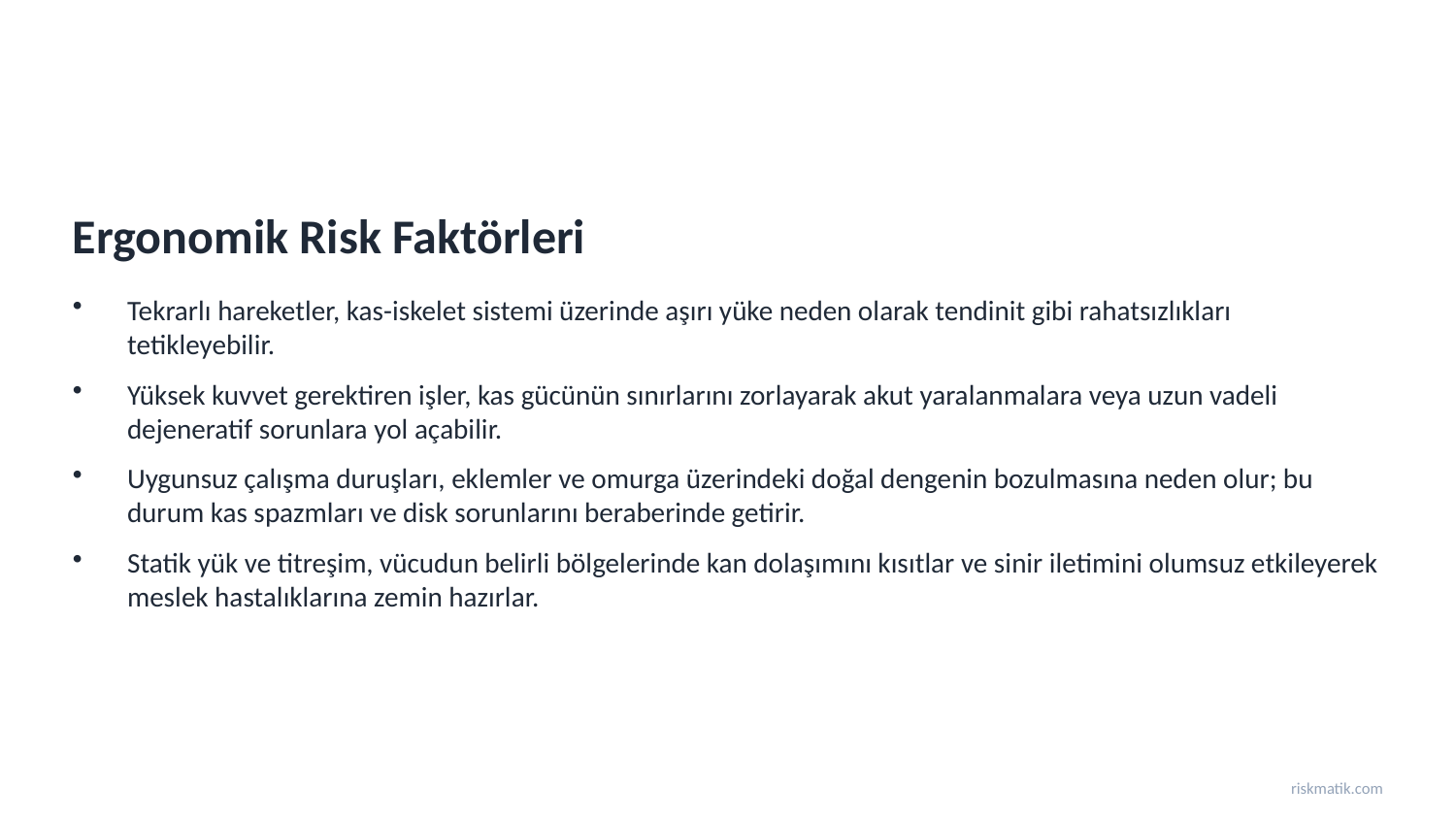

Ergonomik Risk Faktörleri
Tekrarlı hareketler, kas-iskelet sistemi üzerinde aşırı yüke neden olarak tendinit gibi rahatsızlıkları tetikleyebilir.
Yüksek kuvvet gerektiren işler, kas gücünün sınırlarını zorlayarak akut yaralanmalara veya uzun vadeli dejeneratif sorunlara yol açabilir.
Uygunsuz çalışma duruşları, eklemler ve omurga üzerindeki doğal dengenin bozulmasına neden olur; bu durum kas spazmları ve disk sorunlarını beraberinde getirir.
Statik yük ve titreşim, vücudun belirli bölgelerinde kan dolaşımını kısıtlar ve sinir iletimini olumsuz etkileyerek meslek hastalıklarına zemin hazırlar.
riskmatik.com